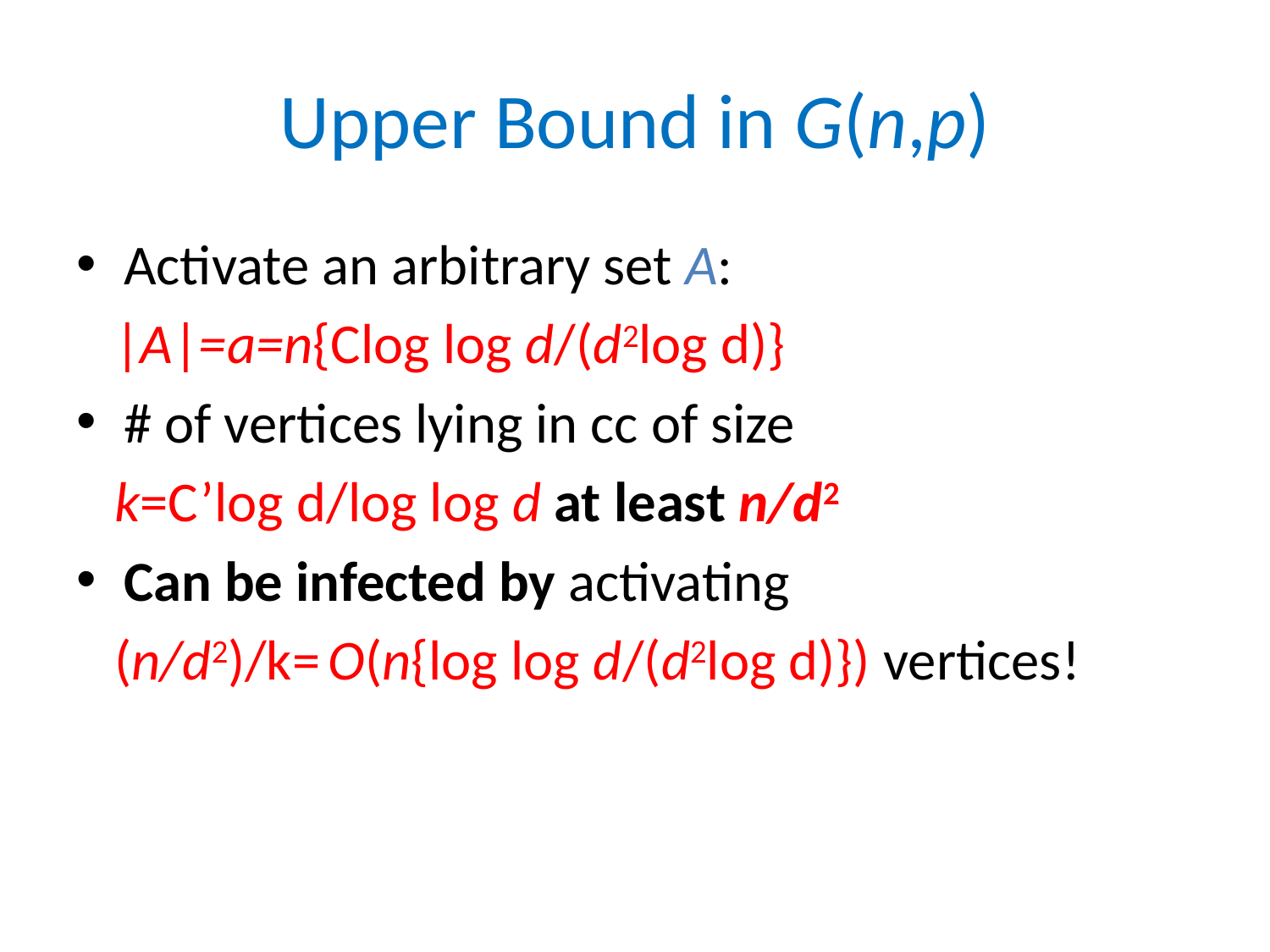

# Upper Bound in G(n,p)
Activate an arbitrary set A:
   |A|=a=n{Clog log d/(d2log d)}
# of vertices lying in cc of size
   k=C’log d/log log d at least n/d2
Can be infected by activating
   (n/d2)/k= O(n{log log d/(d2log d)}) vertices!